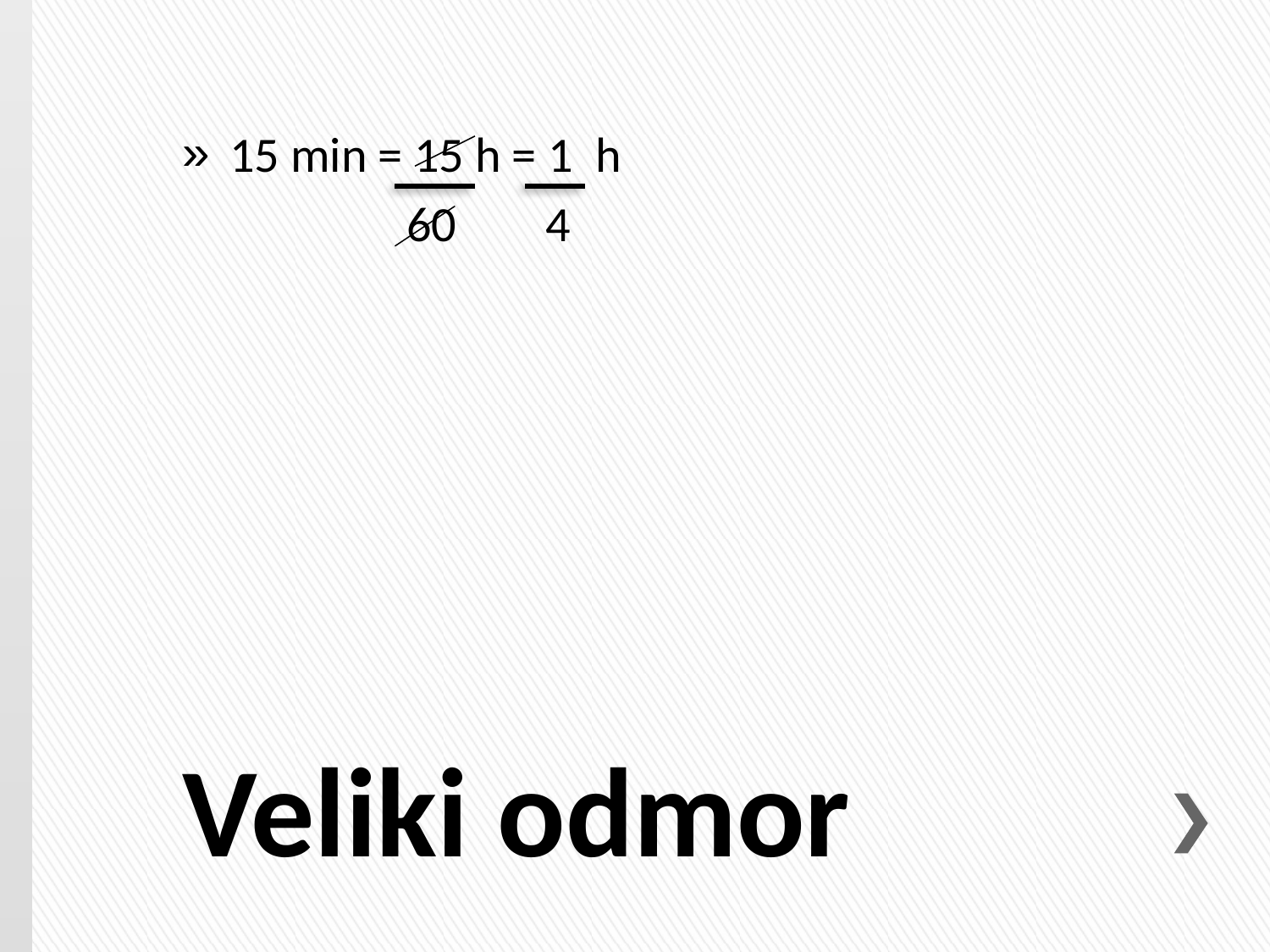

15 min = 15 h = 1  h
                    60        4
# Veliki odmor